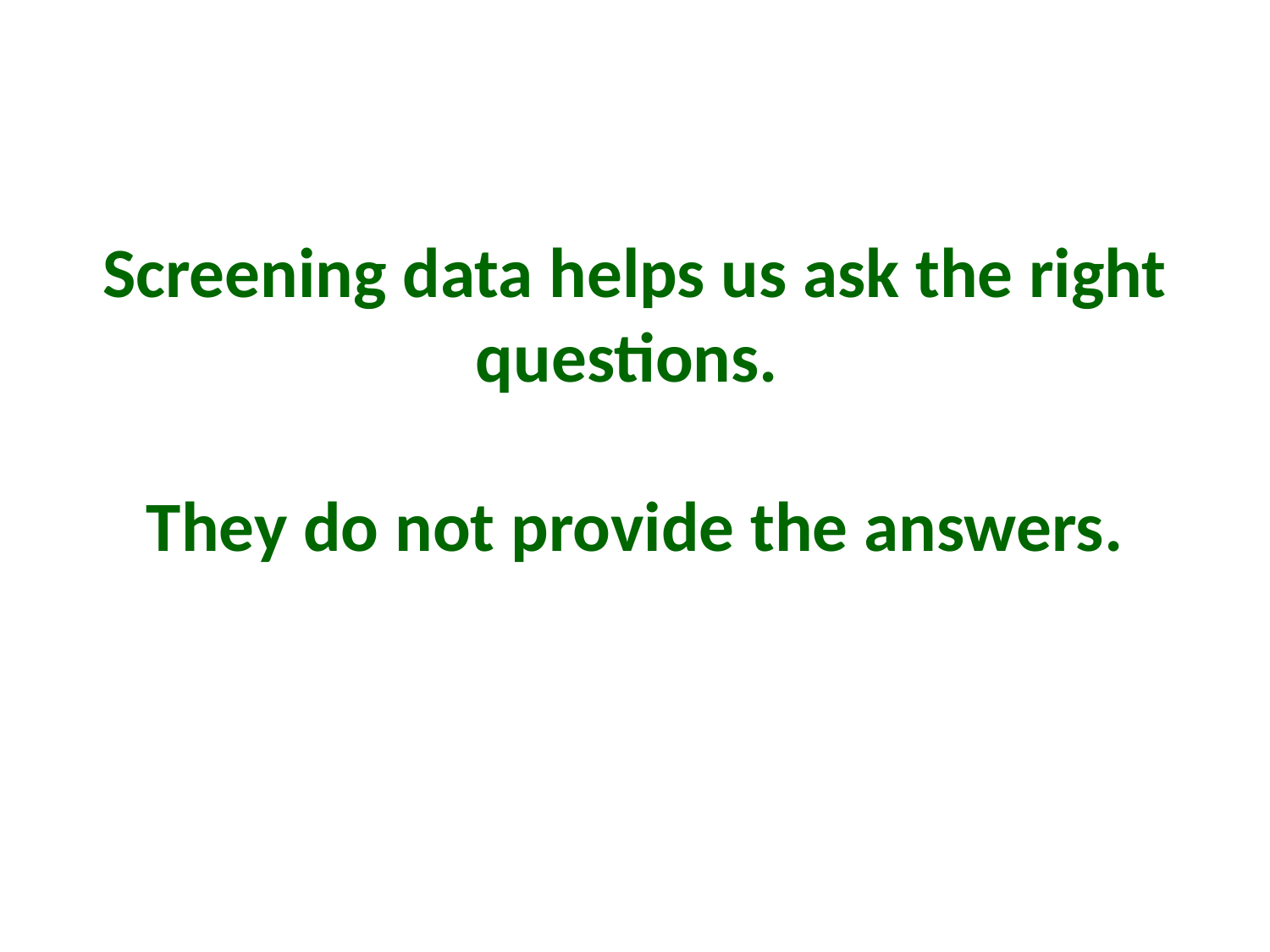

# Screening data helps us ask the right questions. They do not provide the answers.